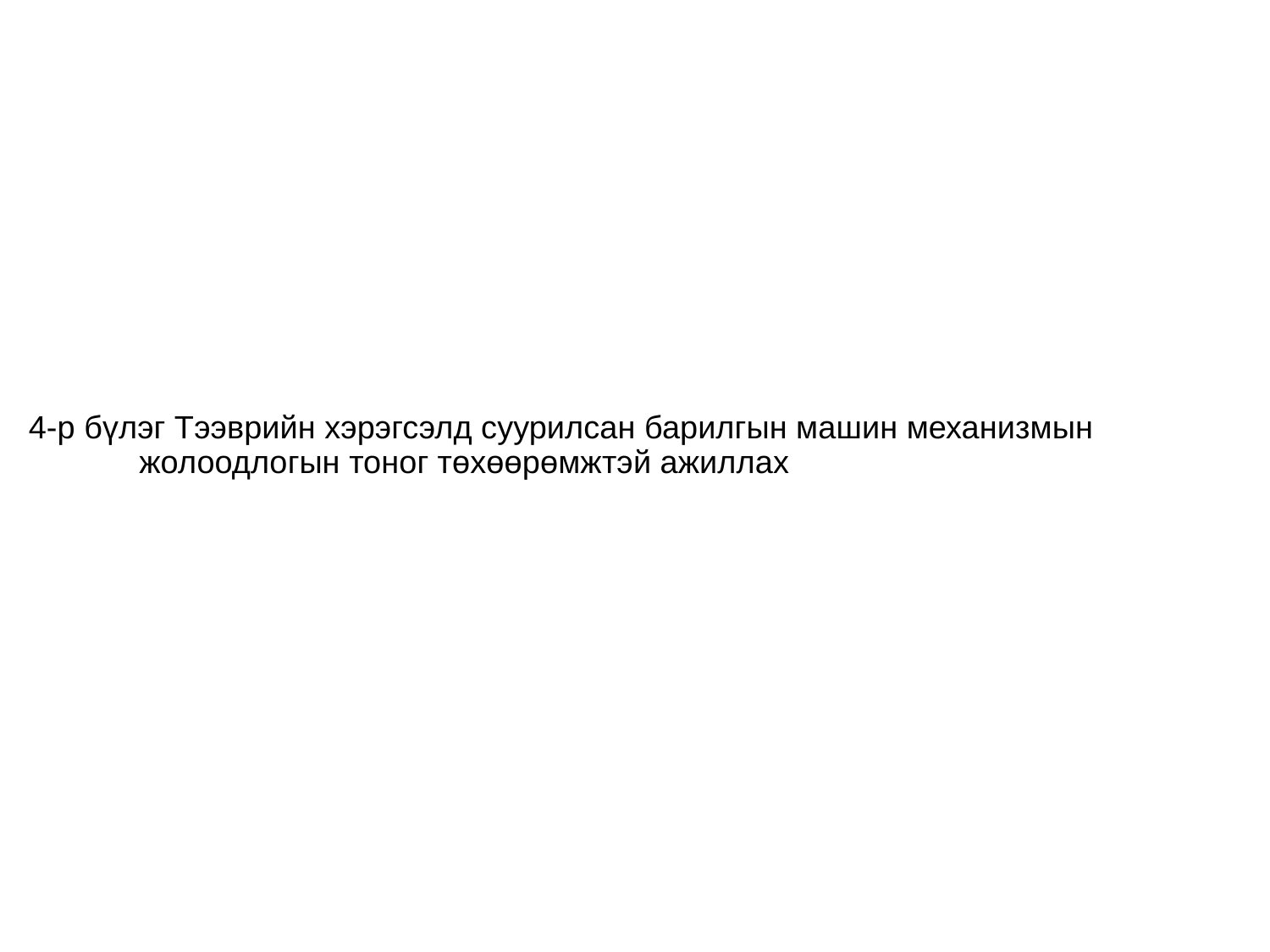

# 4-р бүлэг Тээврийн хэрэгсэлд суурилсан барилгын машин механизмын жолоодлогын тоног төхөөрөмжтэй ажиллах